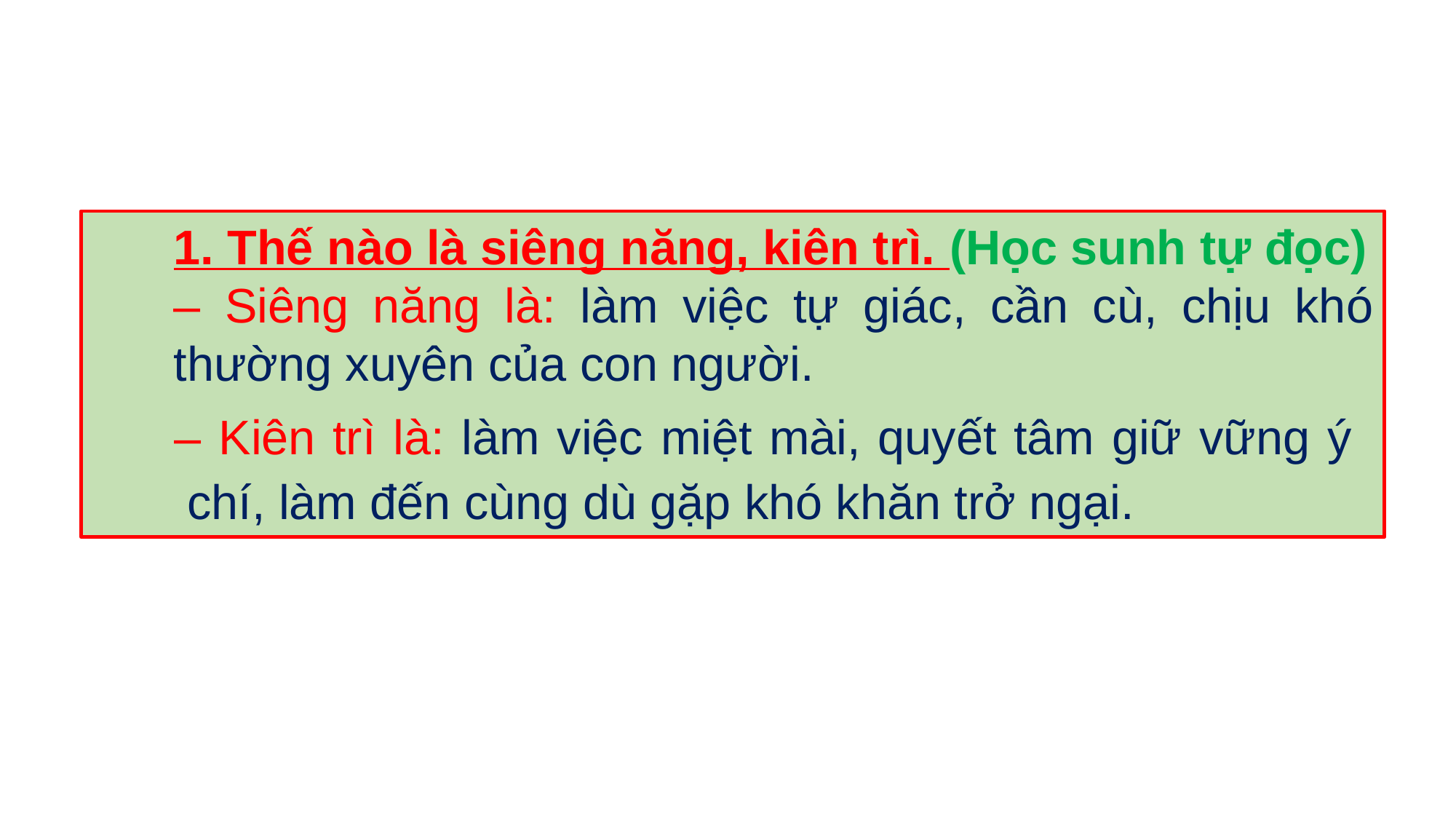

1. Thế nào là siêng năng, kiên trì. (Học sunh tự đọc)
– Siêng năng là: làm việc tự giác, cần cù, chịu khó thường xuyên của con người.

– Kiên trì là: làm việc miệt mài, quyết tâm giữ vững ý chí, làm đến cùng dù gặp khó khăn trở ngại.